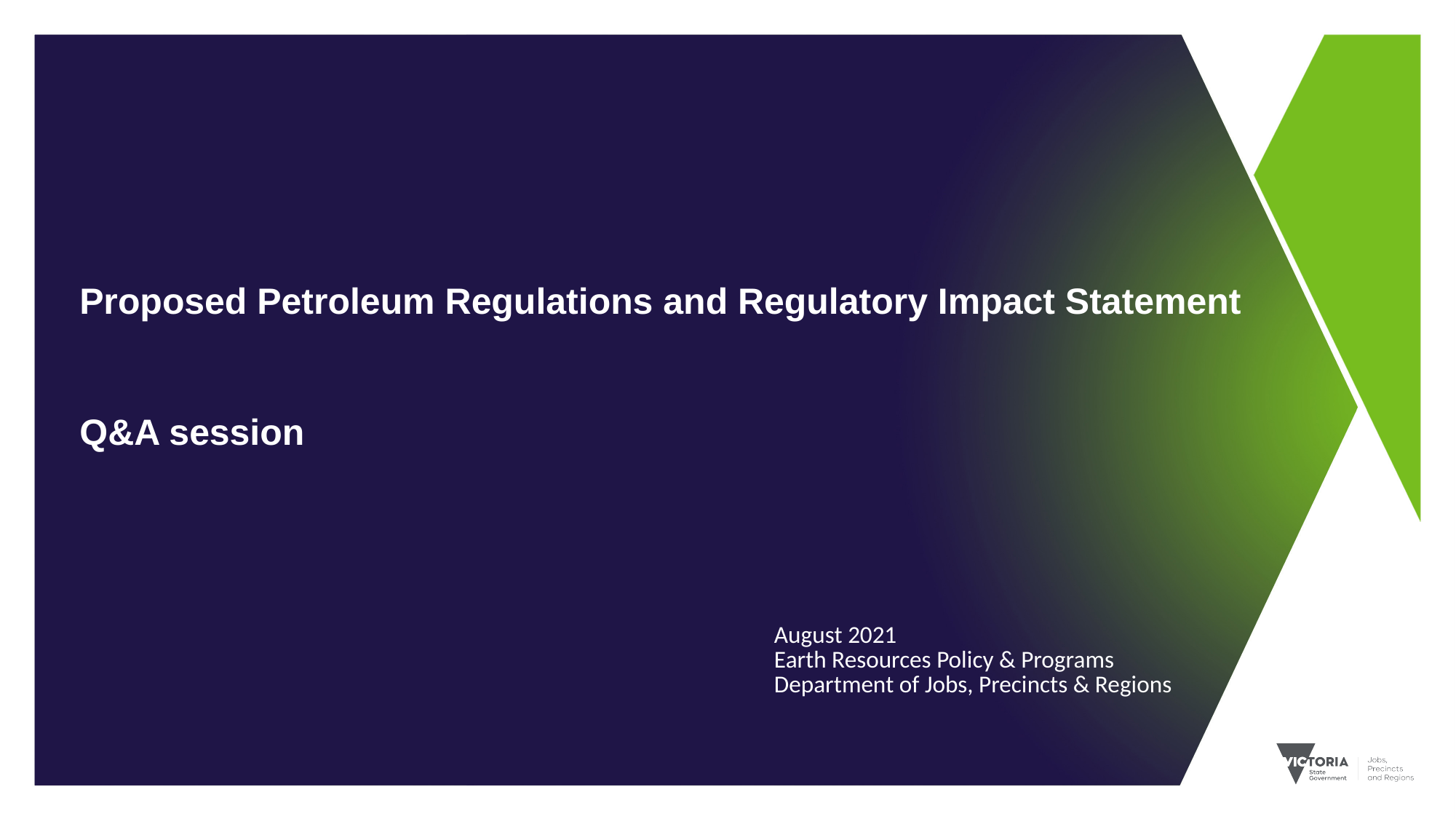

# Proposed Petroleum Regulations and Regulatory Impact Statement Q&A session
August 2021
Earth Resources Policy & Programs
Department of Jobs, Precincts & Regions